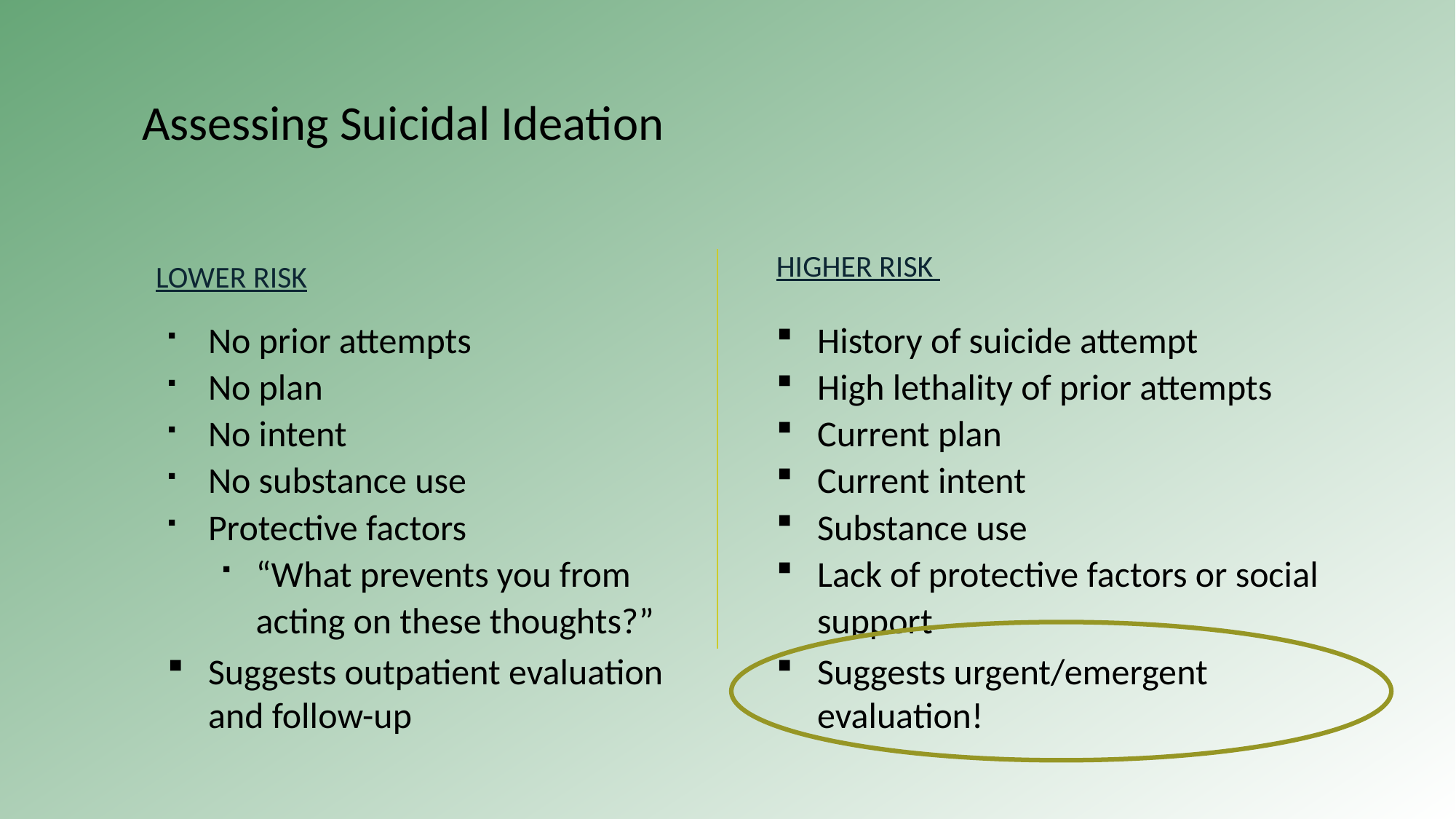

# Assessing Suicidal Ideation
Higher Risk
Lower Risk
No prior attempts
No plan
No intent
No substance use
Protective factors
“What prevents you from acting on these thoughts?”
Suggests outpatient evaluation and follow-up
History of suicide attempt
High lethality of prior attempts
Current plan
Current intent
Substance use
Lack of protective factors or social support
Suggests urgent/emergent evaluation!